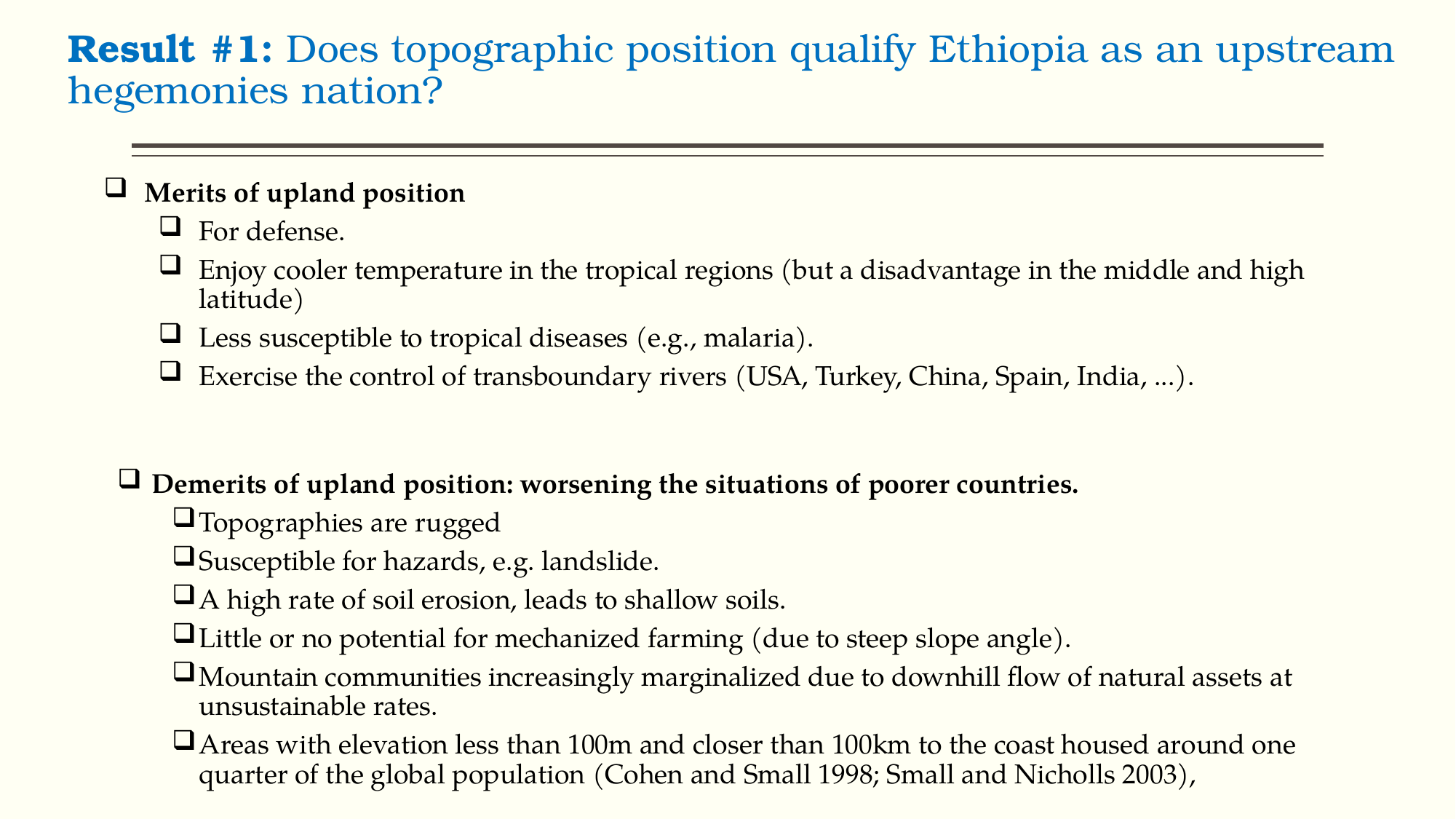

# Result #1: Does topographic position qualify Ethiopia as an upstream hegemonies nation?
Merits of upland position
For defense.
Enjoy cooler temperature in the tropical regions (but a disadvantage in the middle and high latitude)
Less susceptible to tropical diseases (e.g., malaria).
Exercise the control of transboundary rivers (USA, Turkey, China, Spain, India, ...).

 Demerits of upland position: worsening the situations of poorer countries.
Topographies are rugged
Susceptible for hazards, e.g. landslide.
A high rate of soil erosion, leads to shallow soils.
Little or no potential for mechanized farming (due to steep slope angle).
Mountain communities increasingly marginalized due to downhill flow of natural assets at unsustainable rates.
Areas with elevation less than 100m and closer than 100km to the coast housed around one quarter of the global population (Cohen and Small 1998; Small and Nicholls 2003),